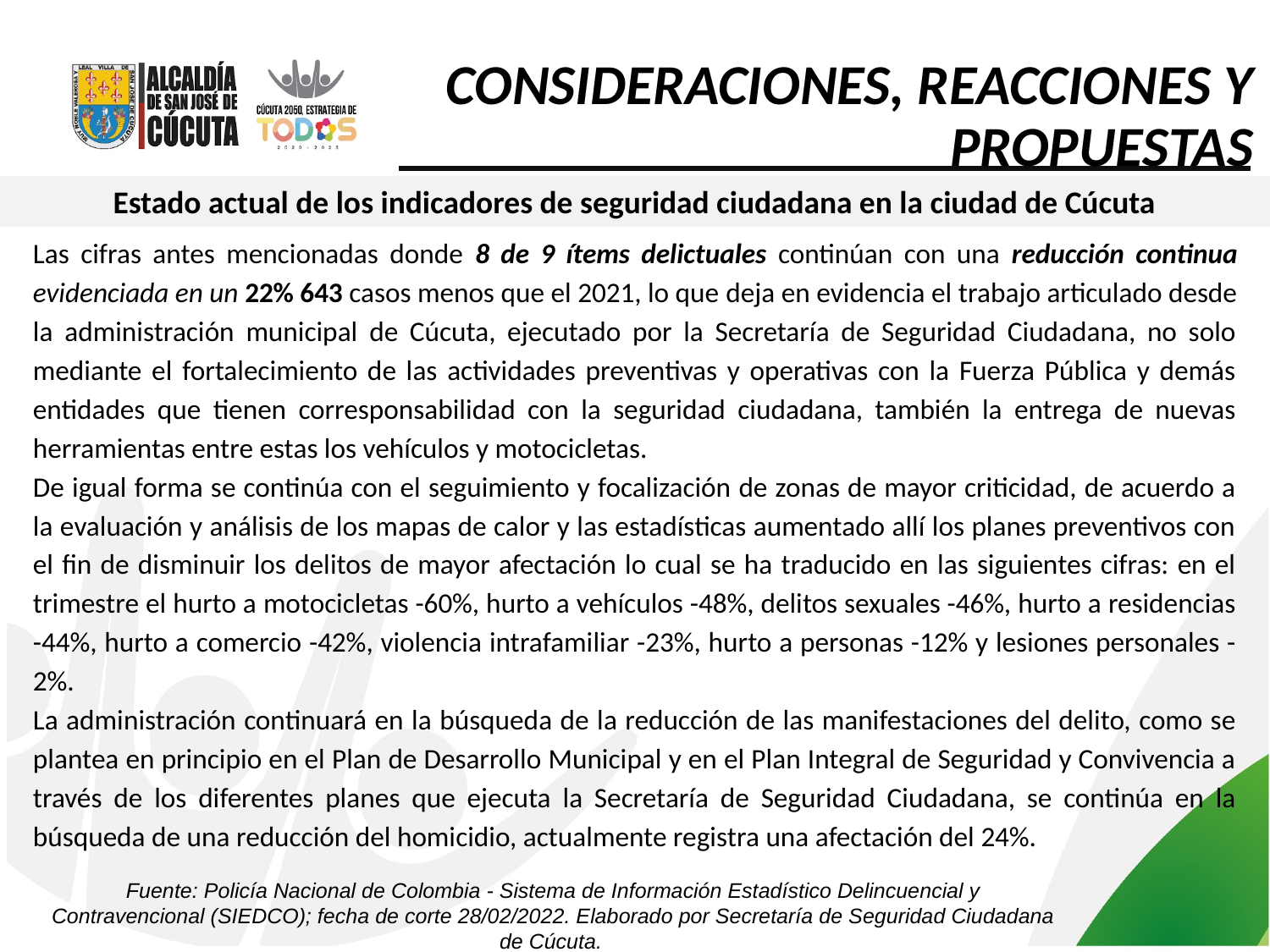

CONSIDERACIONES, REACCIONES Y PROPUESTAS
Estado actual de los indicadores de seguridad ciudadana en la ciudad de Cúcuta
Las cifras antes mencionadas donde 8 de 9 ítems delictuales continúan con una reducción continua evidenciada en un 22% 643 casos menos que el 2021, lo que deja en evidencia el trabajo articulado desde la administración municipal de Cúcuta, ejecutado por la Secretaría de Seguridad Ciudadana, no solo mediante el fortalecimiento de las actividades preventivas y operativas con la Fuerza Pública y demás entidades que tienen corresponsabilidad con la seguridad ciudadana, también la entrega de nuevas herramientas entre estas los vehículos y motocicletas.
De igual forma se continúa con el seguimiento y focalización de zonas de mayor criticidad, de acuerdo a la evaluación y análisis de los mapas de calor y las estadísticas aumentado allí los planes preventivos con el fin de disminuir los delitos de mayor afectación lo cual se ha traducido en las siguientes cifras: en el trimestre el hurto a motocicletas -60%, hurto a vehículos -48%, delitos sexuales -46%, hurto a residencias -44%, hurto a comercio -42%, violencia intrafamiliar -23%, hurto a personas -12% y lesiones personales -2%.
La administración continuará en la búsqueda de la reducción de las manifestaciones del delito, como se plantea en principio en el Plan de Desarrollo Municipal y en el Plan Integral de Seguridad y Convivencia a través de los diferentes planes que ejecuta la Secretaría de Seguridad Ciudadana, se continúa en la búsqueda de una reducción del homicidio, actualmente registra una afectación del 24%.
Fuente: Policía Nacional de Colombia - Sistema de Información Estadístico Delincuencial y Contravencional (SIEDCO); fecha de corte 28/02/2022. Elaborado por Secretaría de Seguridad Ciudadana de Cúcuta.